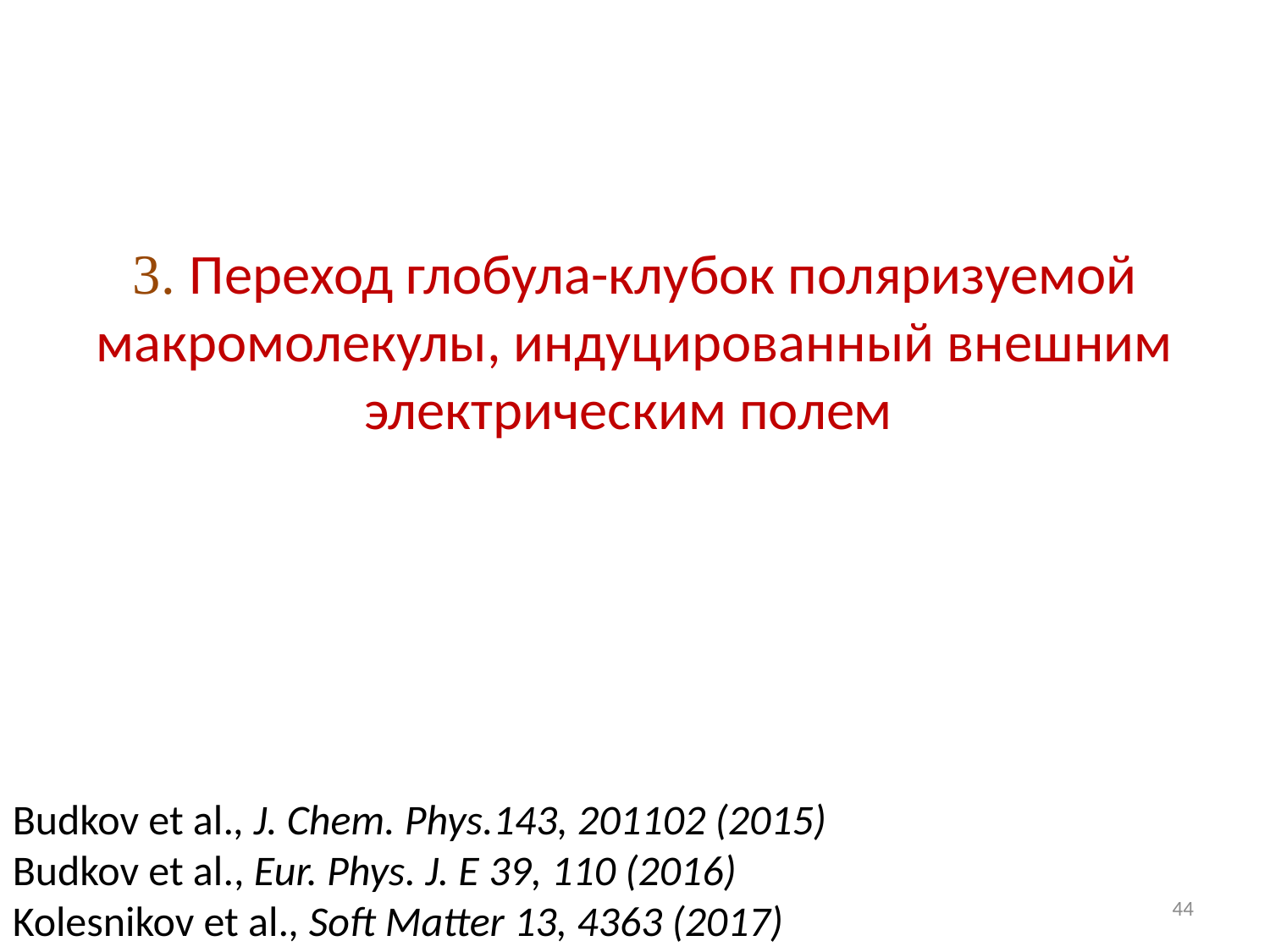

3. Переход глобула-клубок поляризуемой макромолекулы, индуцированный внешним электрическим полем

Budkov et al., J. Chem. Phys.143, 201102 (2015)
Budkov et al., Eur. Phys. J. E 39, 110 (2016)
Kolesnikov et al., Soft Matter 13, 4363 (2017)

44